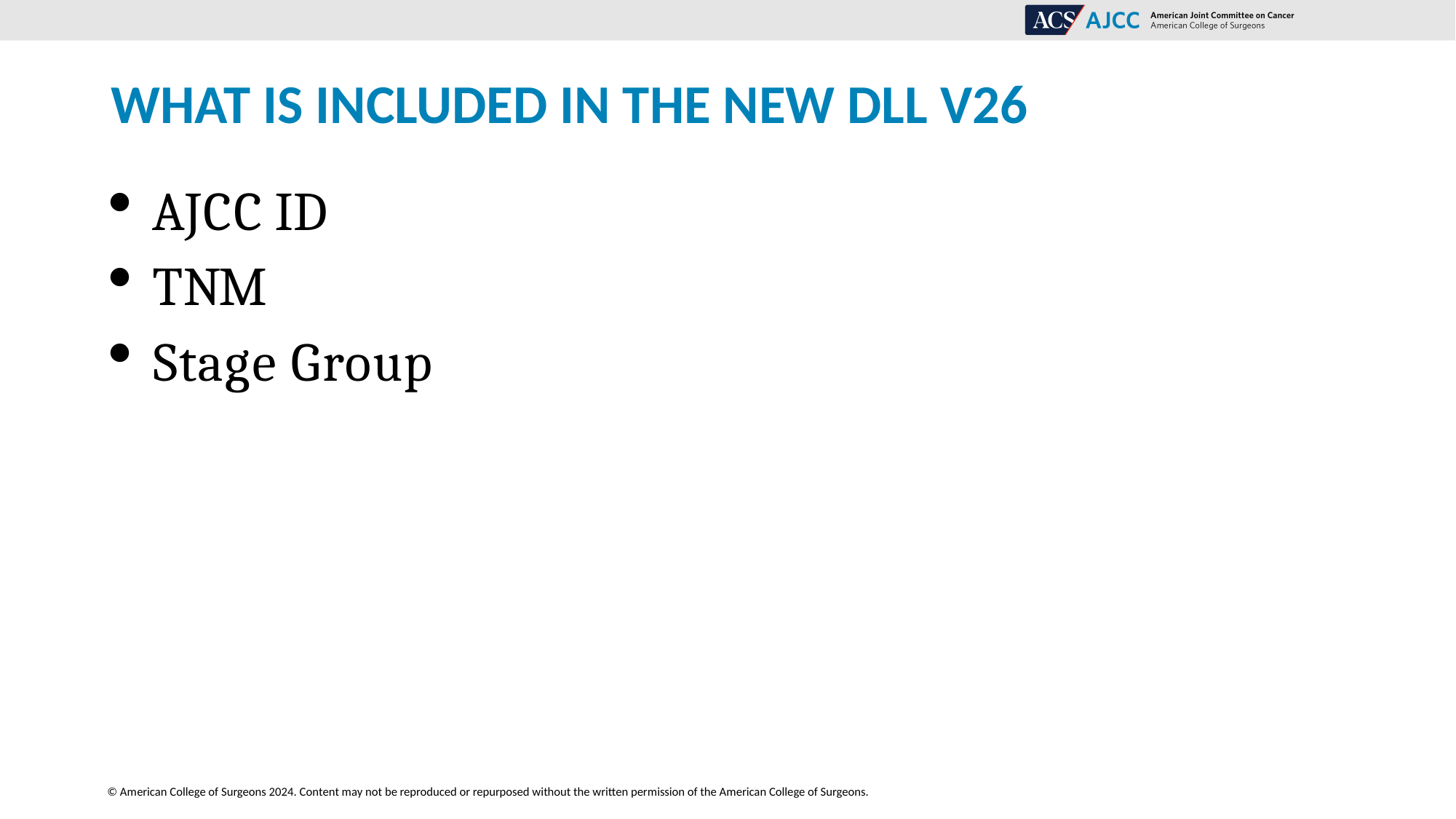

# WHAT IS INCLUDED IN THE NEW DLL V26
AJCC ID
TNM
Stage Group